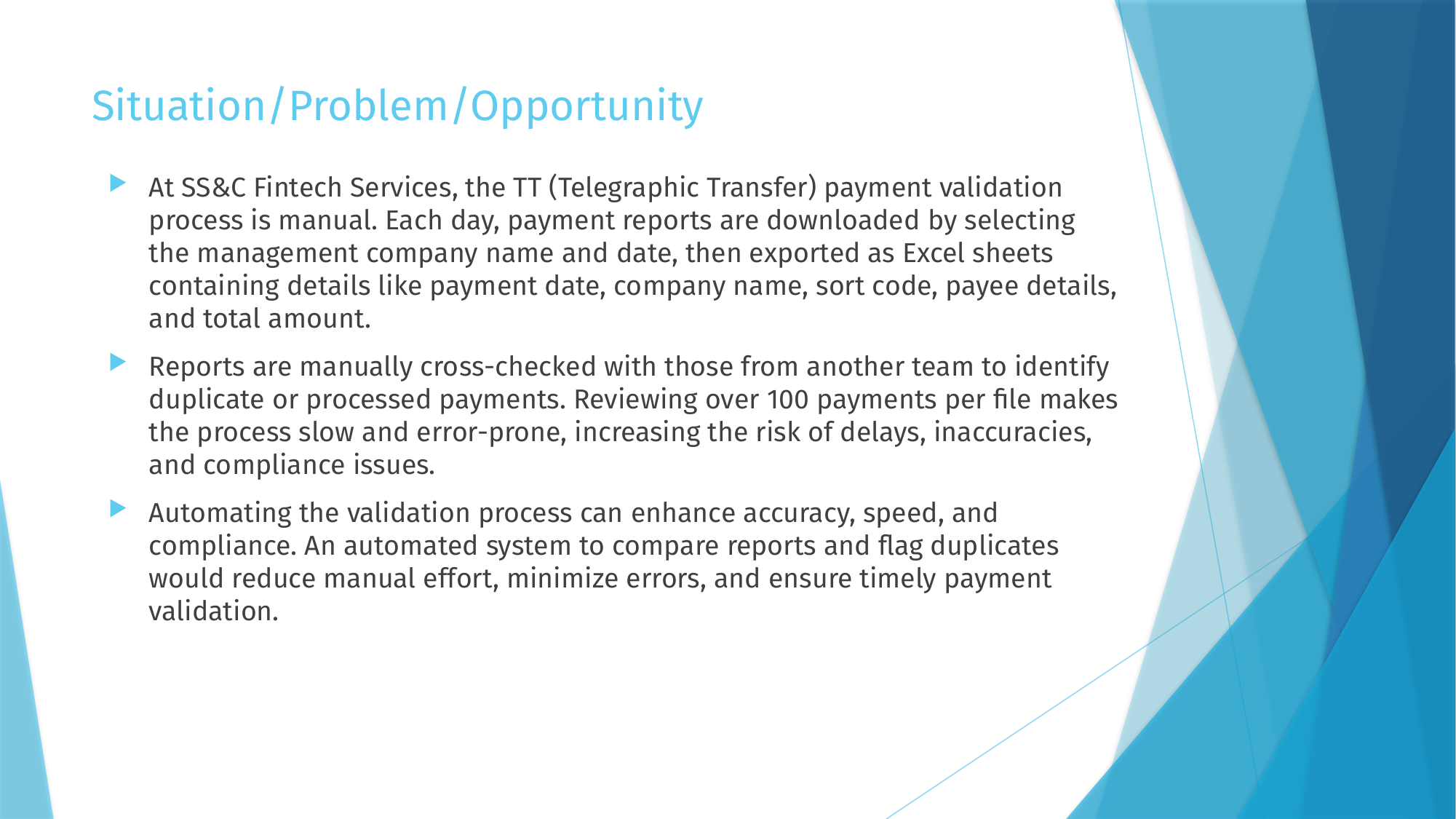

# Situation/Problem/Opportunity
At SS&C Fintech Services, the TT (Telegraphic Transfer) payment validation process is manual. Each day, payment reports are downloaded by selecting the management company name and date, then exported as Excel sheets containing details like payment date, company name, sort code, payee details, and total amount.
Reports are manually cross-checked with those from another team to identify duplicate or processed payments. Reviewing over 100 payments per file makes the process slow and error-prone, increasing the risk of delays, inaccuracies, and compliance issues.
Automating the validation process can enhance accuracy, speed, and compliance. An automated system to compare reports and flag duplicates would reduce manual effort, minimize errors, and ensure timely payment validation.